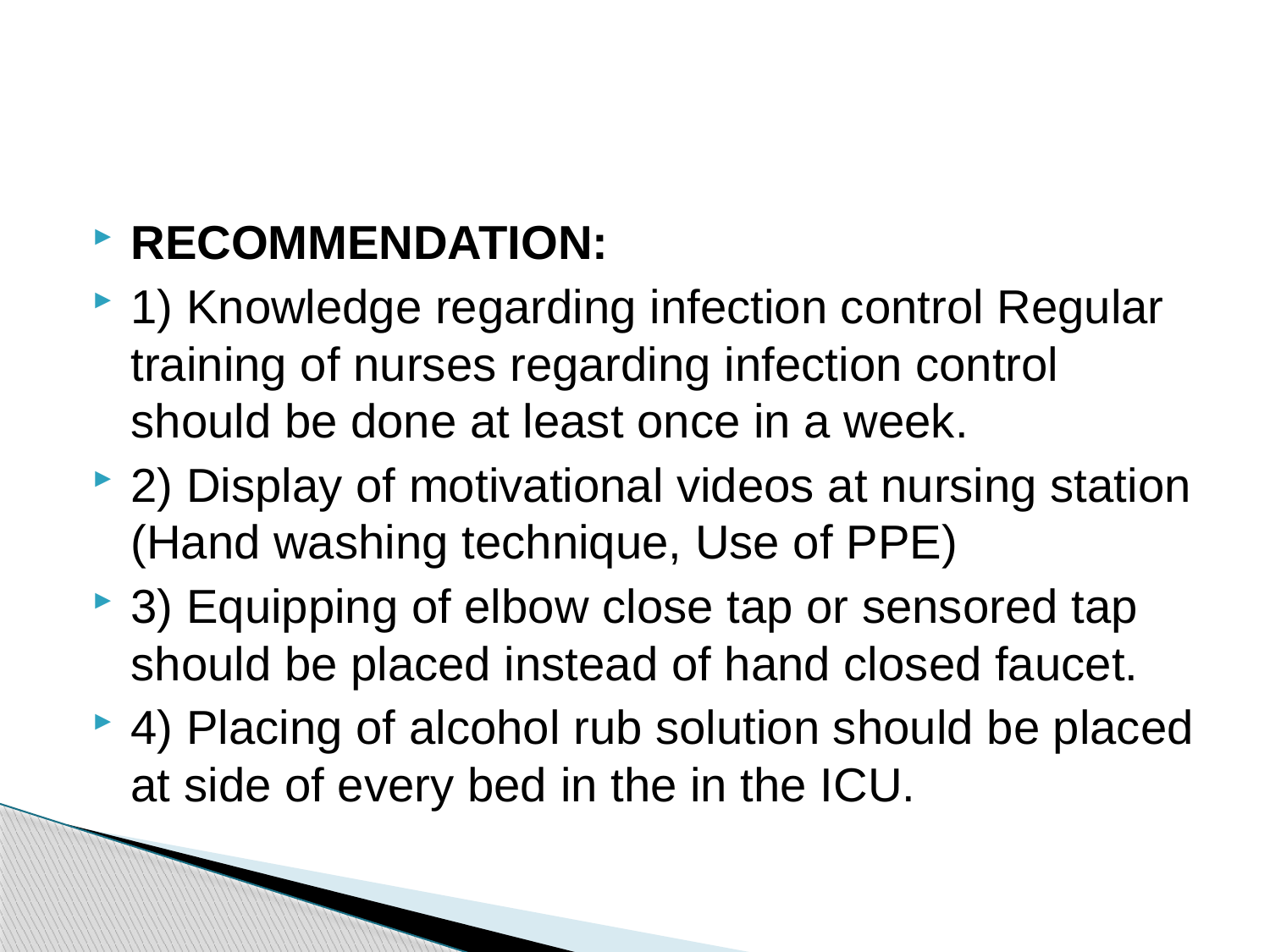

#
RECOMMENDATION:
1) Knowledge regarding infection control Regular training of nurses regarding infection control should be done at least once in a week.
2) Display of motivational videos at nursing station (Hand washing technique, Use of PPE)
3) Equipping of elbow close tap or sensored tap  should be placed instead of hand closed faucet.
4) Placing of alcohol rub solution should be placed at side of every bed in the in the ICU.